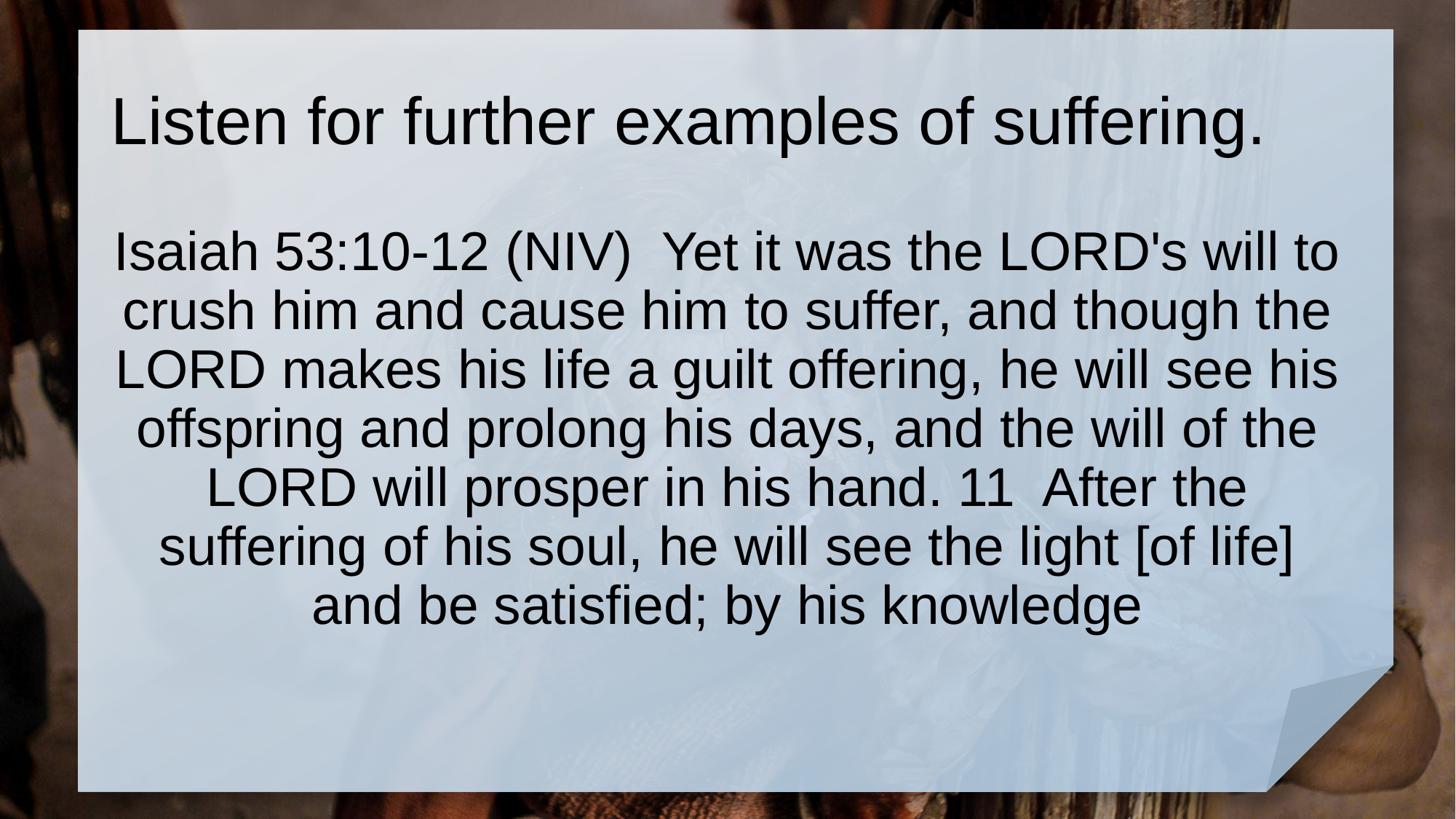

# Listen for further examples of suffering.
Isaiah 53:10-12 (NIV)  Yet it was the LORD's will to crush him and cause him to suffer, and though the LORD makes his life a guilt offering, he will see his offspring and prolong his days, and the will of the LORD will prosper in his hand. 11  After the suffering of his soul, he will see the light [of life] and be satisfied; by his knowledge